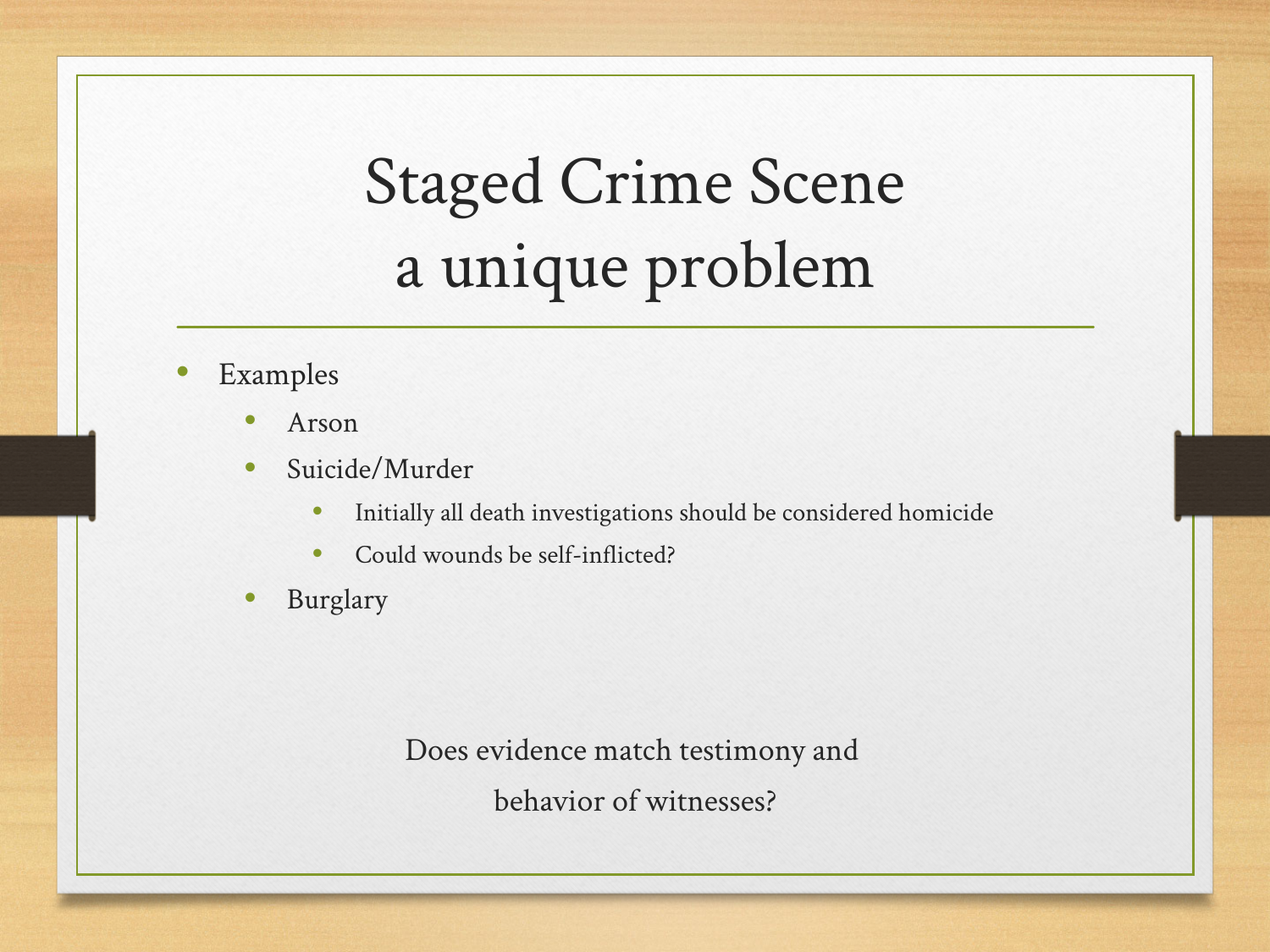

# Staged Crime Scene a unique problem
Examples
Arson
Suicide/Murder
Initially all death investigations should be considered homicide
Could wounds be self-inflicted?
Burglary

Does evidence match testimony and
behavior of witnesses?